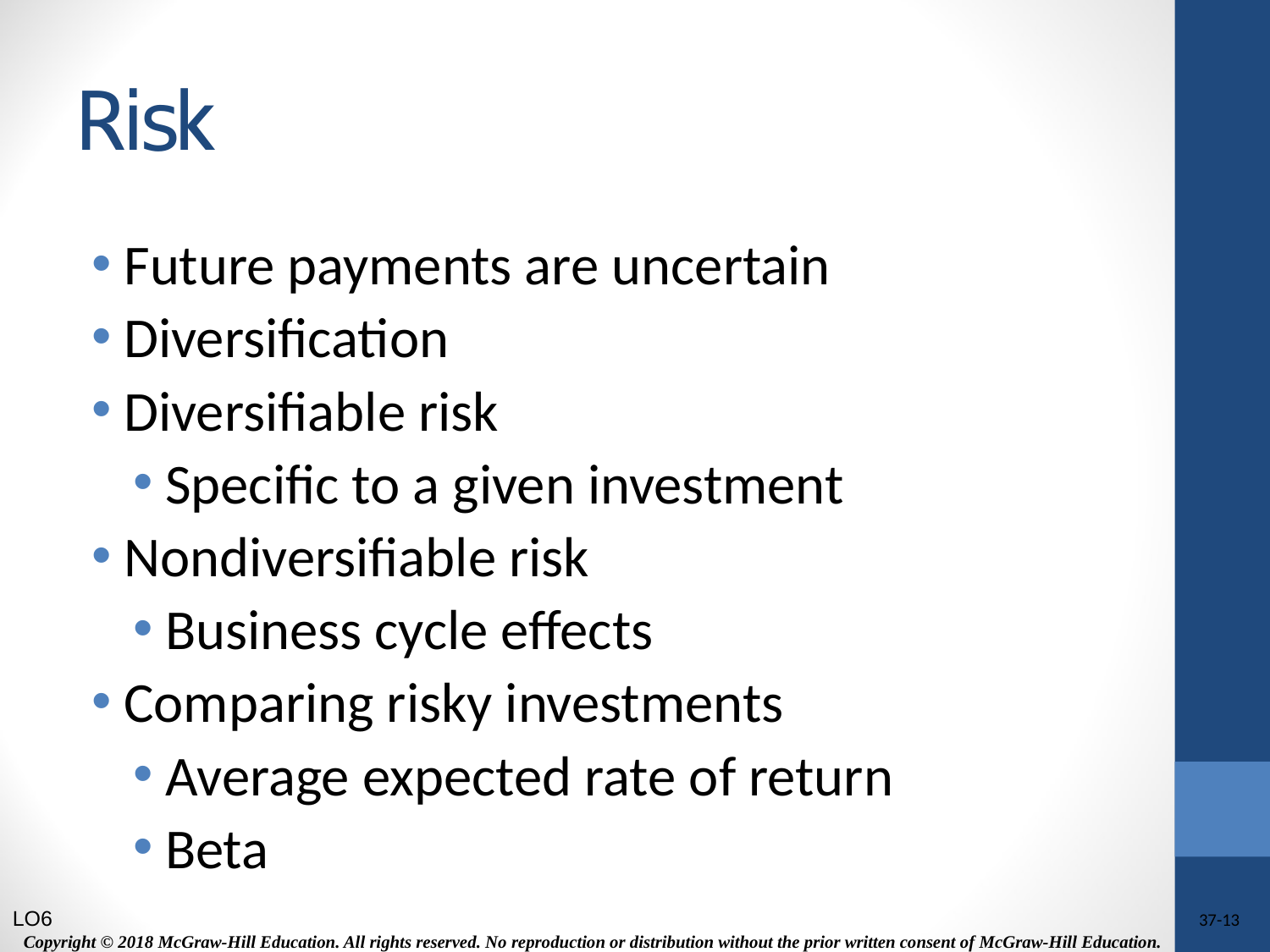

# Risk
Future payments are uncertain
Diversification
Diversifiable risk
Specific to a given investment
Nondiversifiable risk
Business cycle effects
Comparing risky investments
Average expected rate of return
Beta
LO6